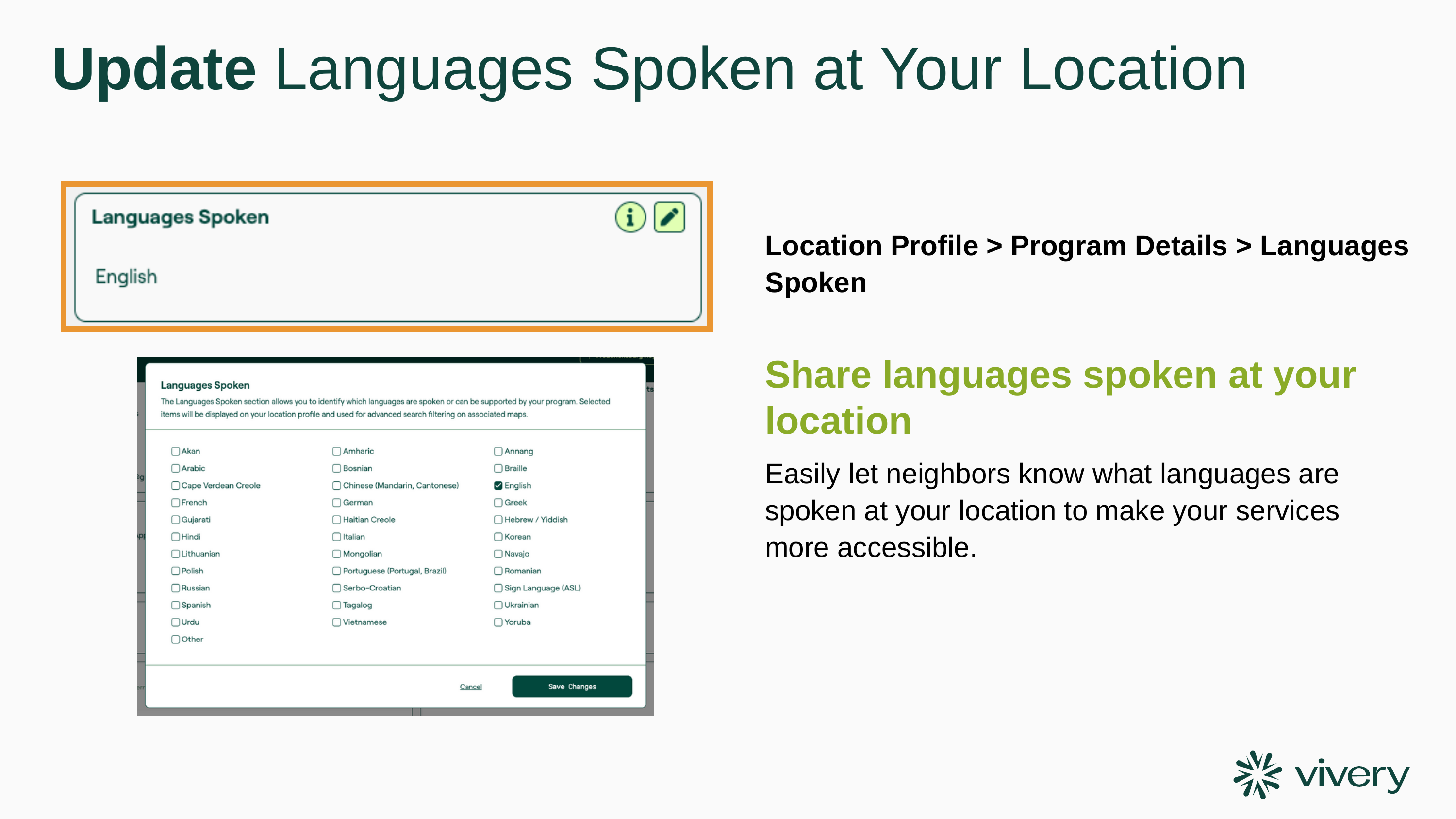

Update Languages Spoken at Your Location

Location Profile > Program Details > Languages Spoken

Share languages spoken at your location
Easily let neighbors know what languages are spoken at your location to make your services more accessible.